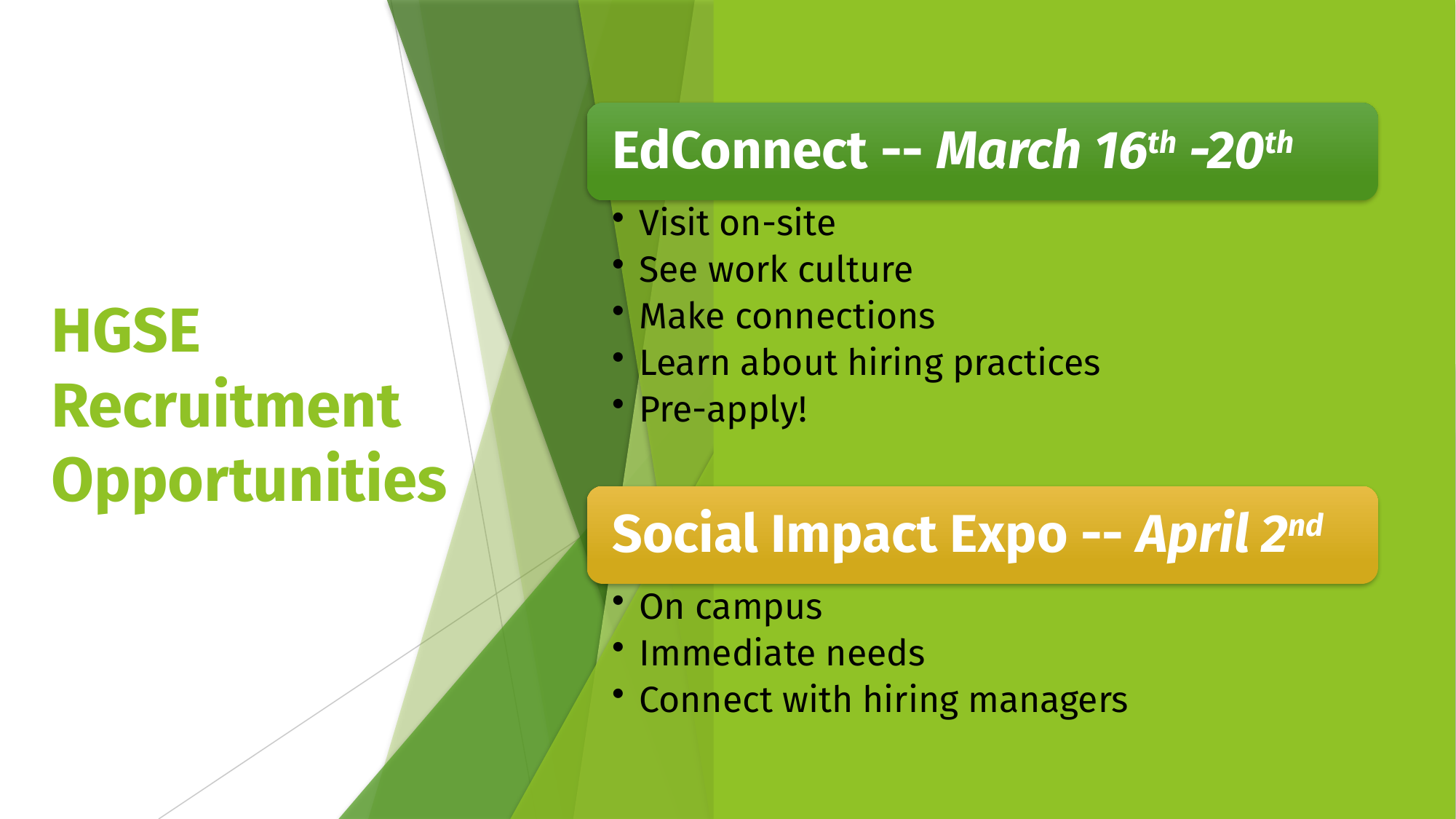

EdConnect -- March 16th -20th
Visit on-site
See work culture
Make connections
Learn about hiring practices
Pre-apply!

Social Impact Expo -- April 2nd
On campus
Immediate needs
Connect with hiring managers
# HGSE Recruitment Opportunities